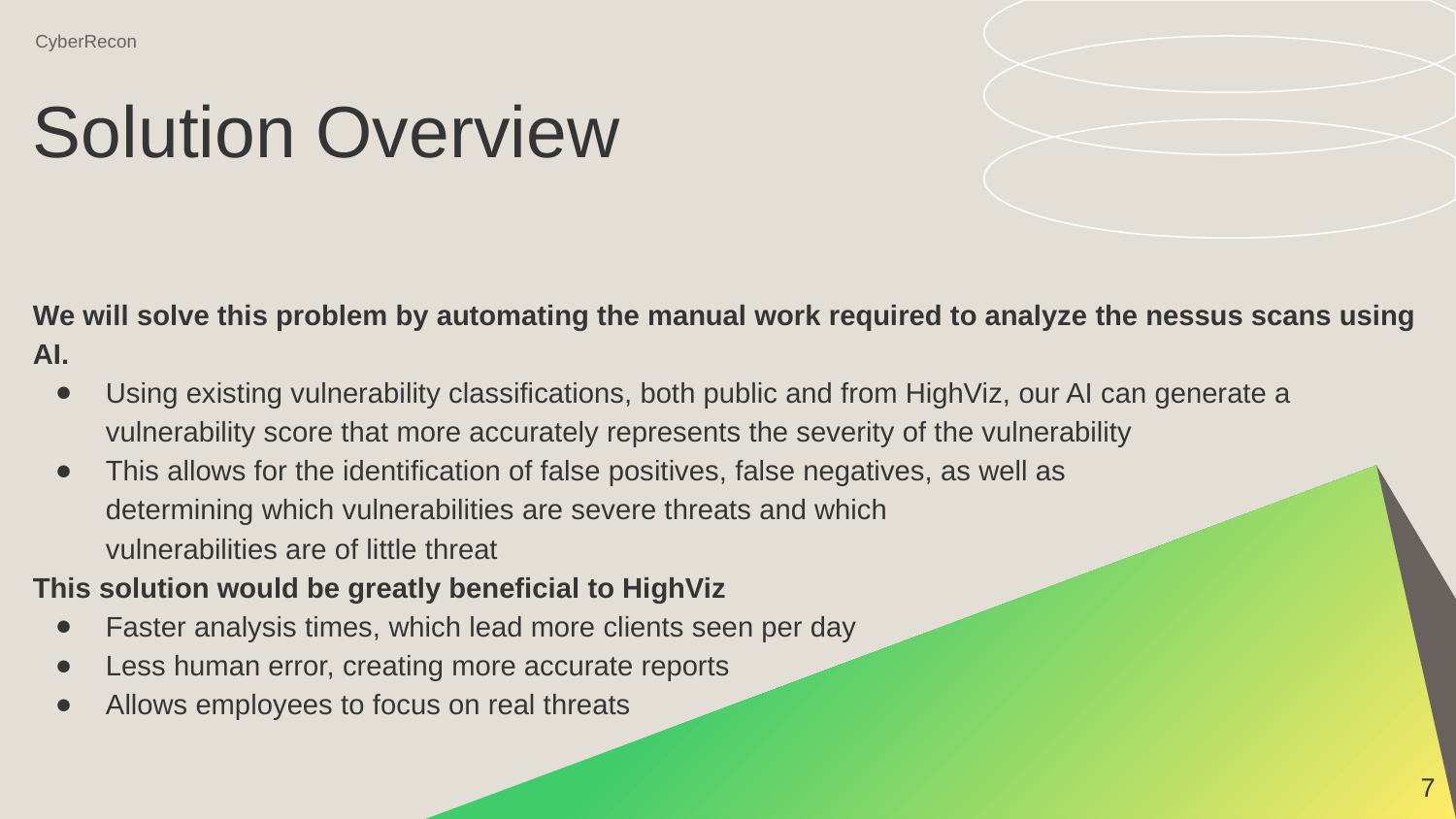

# CyberRecon
Solution Overview
We will solve this problem by automating the manual work required to analyze the nessus scans using AI.
Using existing vulnerability classifications, both public and from HighViz, our AI can generate a vulnerability score that more accurately represents the severity of the vulnerability
This allows for the identification of false positives, false negatives, as well as
determining which vulnerabilities are severe threats and which
vulnerabilities are of little threat
This solution would be greatly beneficial to HighViz
Faster analysis times, which lead more clients seen per day
Less human error, creating more accurate reports
Allows employees to focus on real threats
7